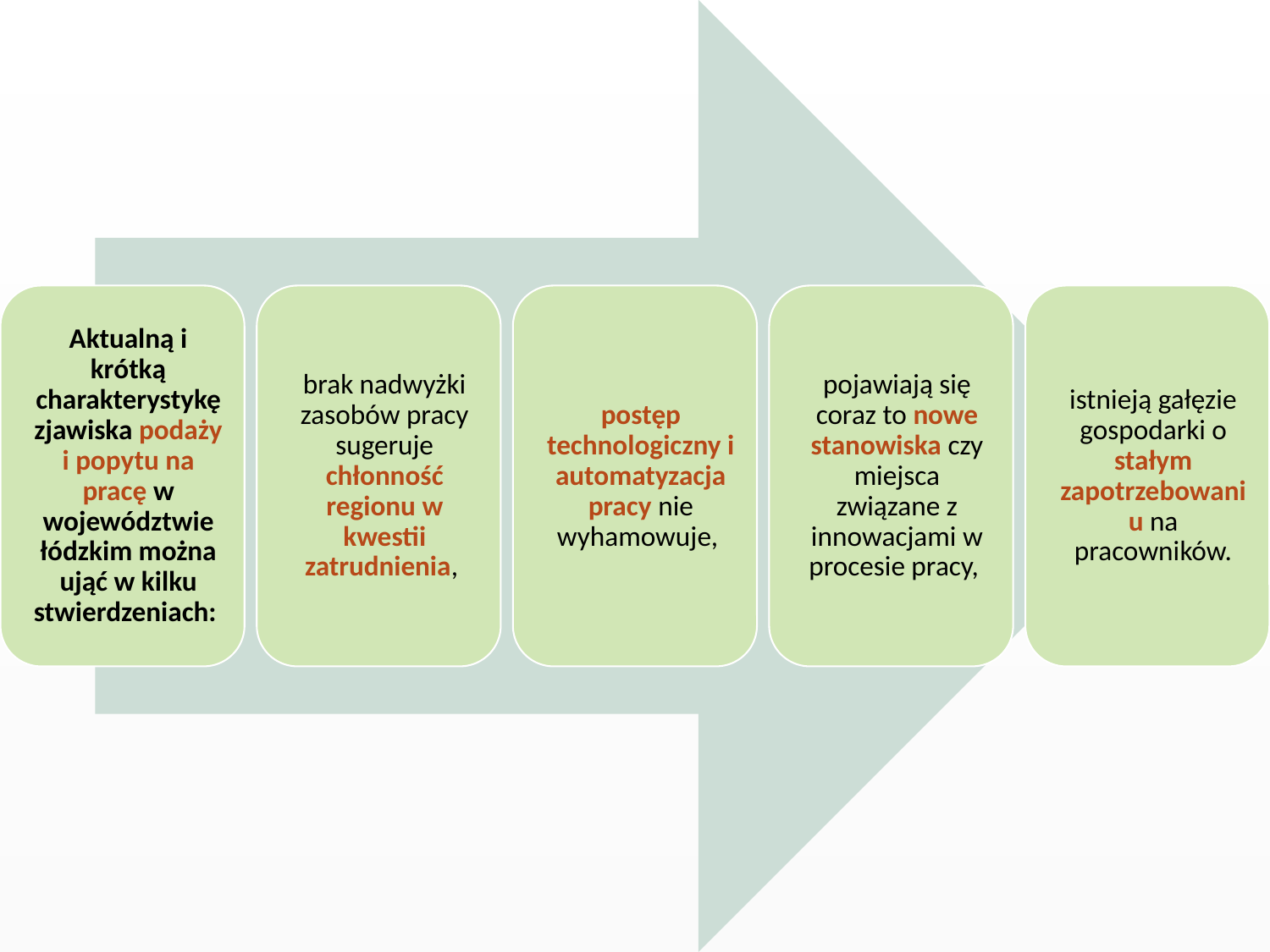

Aktualną i krótką charakterystykę zjawiska podaży i popytu na pracę w województwie łódzkim można ująć w kilku stwierdzeniach:
brak nadwyżki zasobów pracy sugeruje chłonność regionu w kwestii zatrudnienia,
postęp technologiczny i automatyzacja pracy nie wyhamowuje,
pojawiają się coraz to nowe stanowiska czy miejsca związane z innowacjami w procesie pracy,
istnieją gałęzie gospodarki o stałym zapotrzebowaniu na pracowników.